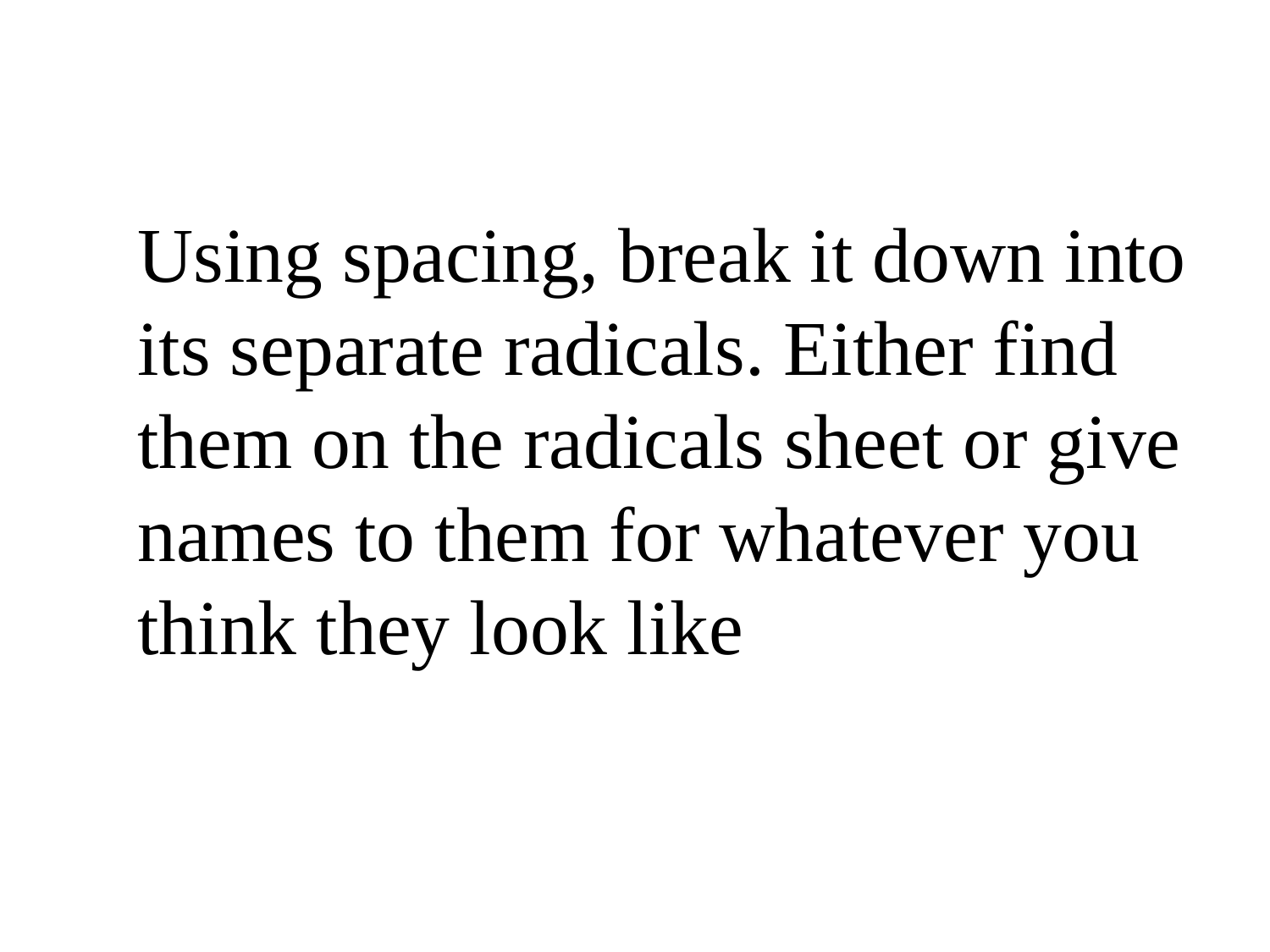

Using spacing, break it down into its separate radicals. Either find them on the radicals sheet or give names to them for whatever you think they look like